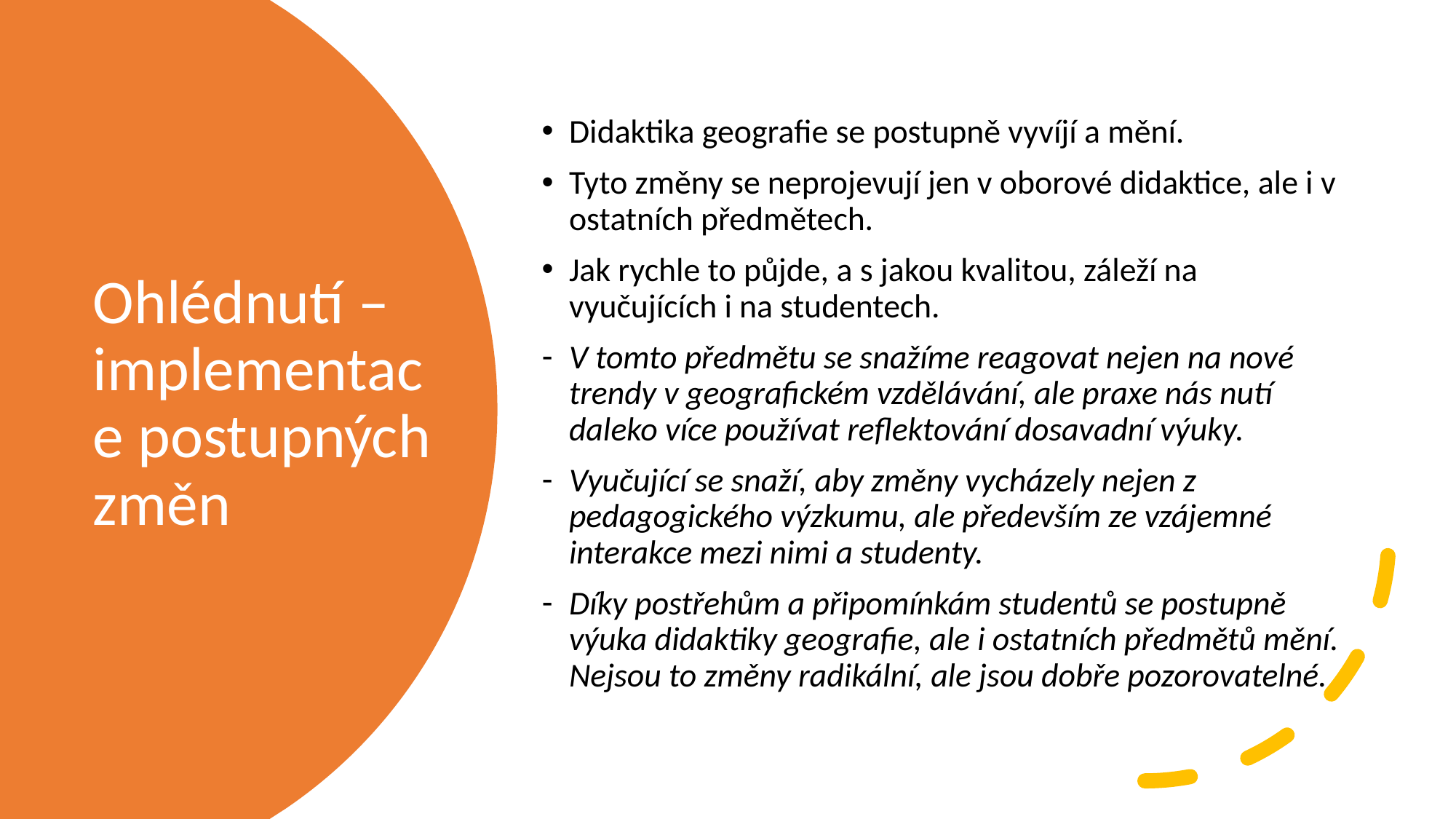

Didaktika geografie se postupně vyvíjí a mění.
Tyto změny se neprojevují jen v oborové didaktice, ale i v ostatních předmětech.
Jak rychle to půjde, a s jakou kvalitou, záleží na vyučujících i na studentech.
V tomto předmětu se snažíme reagovat nejen na nové trendy v geografickém vzdělávání, ale praxe nás nutí daleko více používat reflektování dosavadní výuky.
Vyučující se snaží, aby změny vycházely nejen z pedagogického výzkumu, ale především ze vzájemné interakce mezi nimi a studenty.
Díky postřehům a připomínkám studentů se postupně výuka didaktiky geografie, ale i ostatních předmětů mění. Nejsou to změny radikální, ale jsou dobře pozorovatelné.
# Ohlédnutí – implementace postupných změn